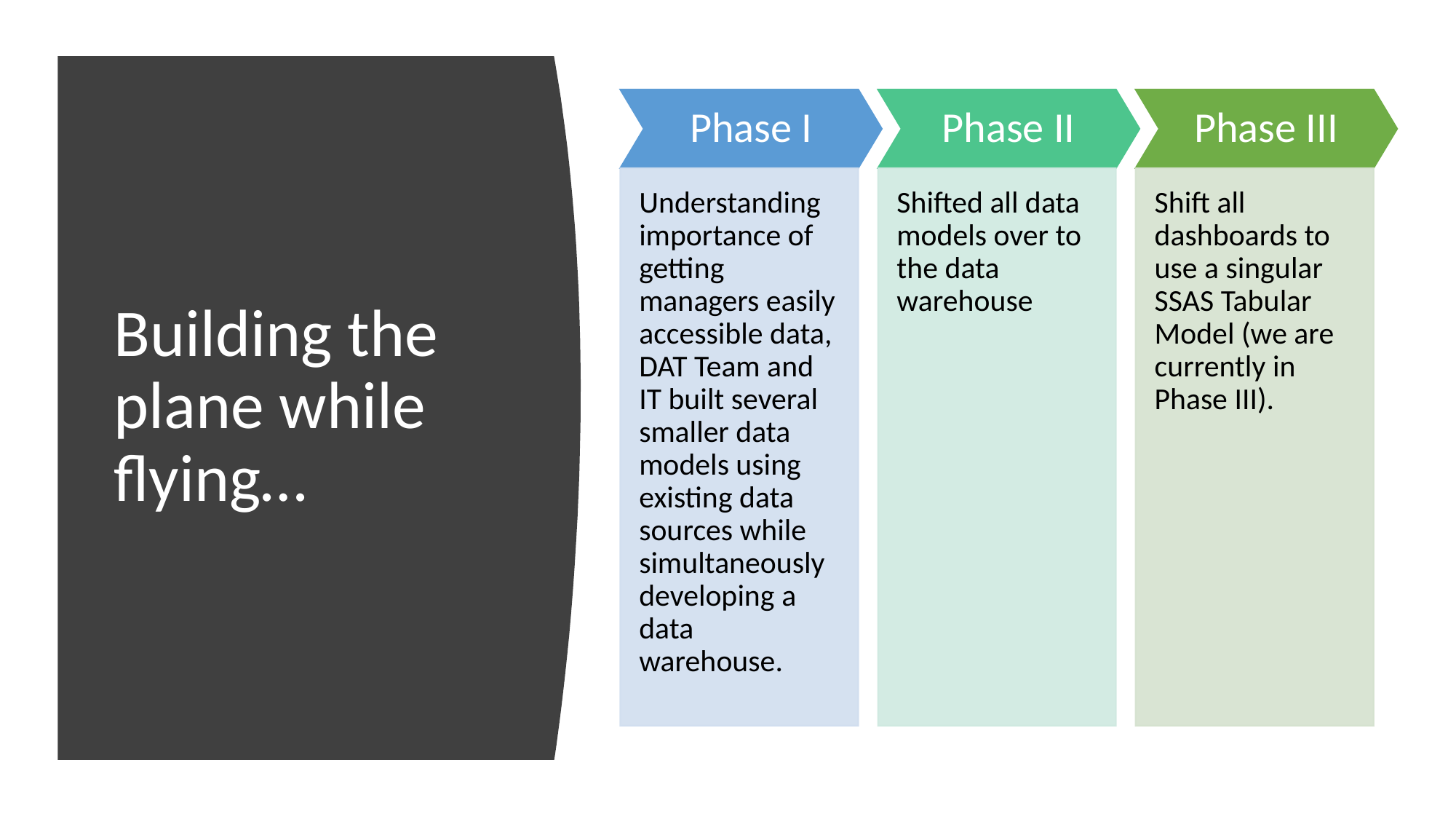

Phase I
Understanding importance of getting managers easily accessible data, DAT Team and IT built several smaller data models using existing data sources while simultaneously developing a data warehouse.
Phase II
Shifted all data models over to the data warehouse
Phase III
Shift all dashboards to use a singular SSAS Tabular Model (we are currently in Phase III).

# Building the plane while flying…